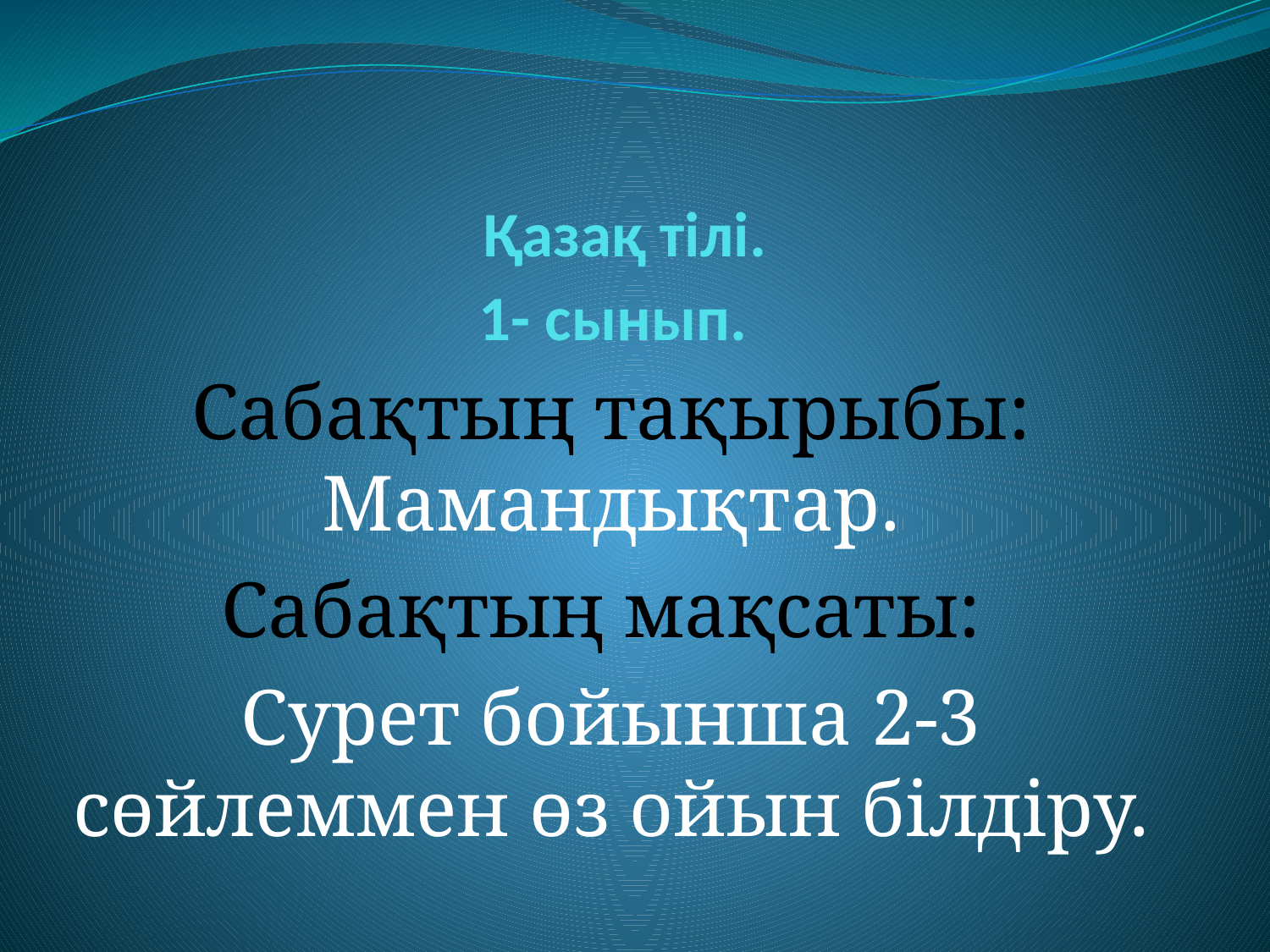

# Қазақ тілі. 1- сынып.
Сабақтың тақырыбы: Мамандықтар.
Сабақтың мақсаты:
Сурет бойынша 2-3 сөйлеммен өз ойын білдіру.